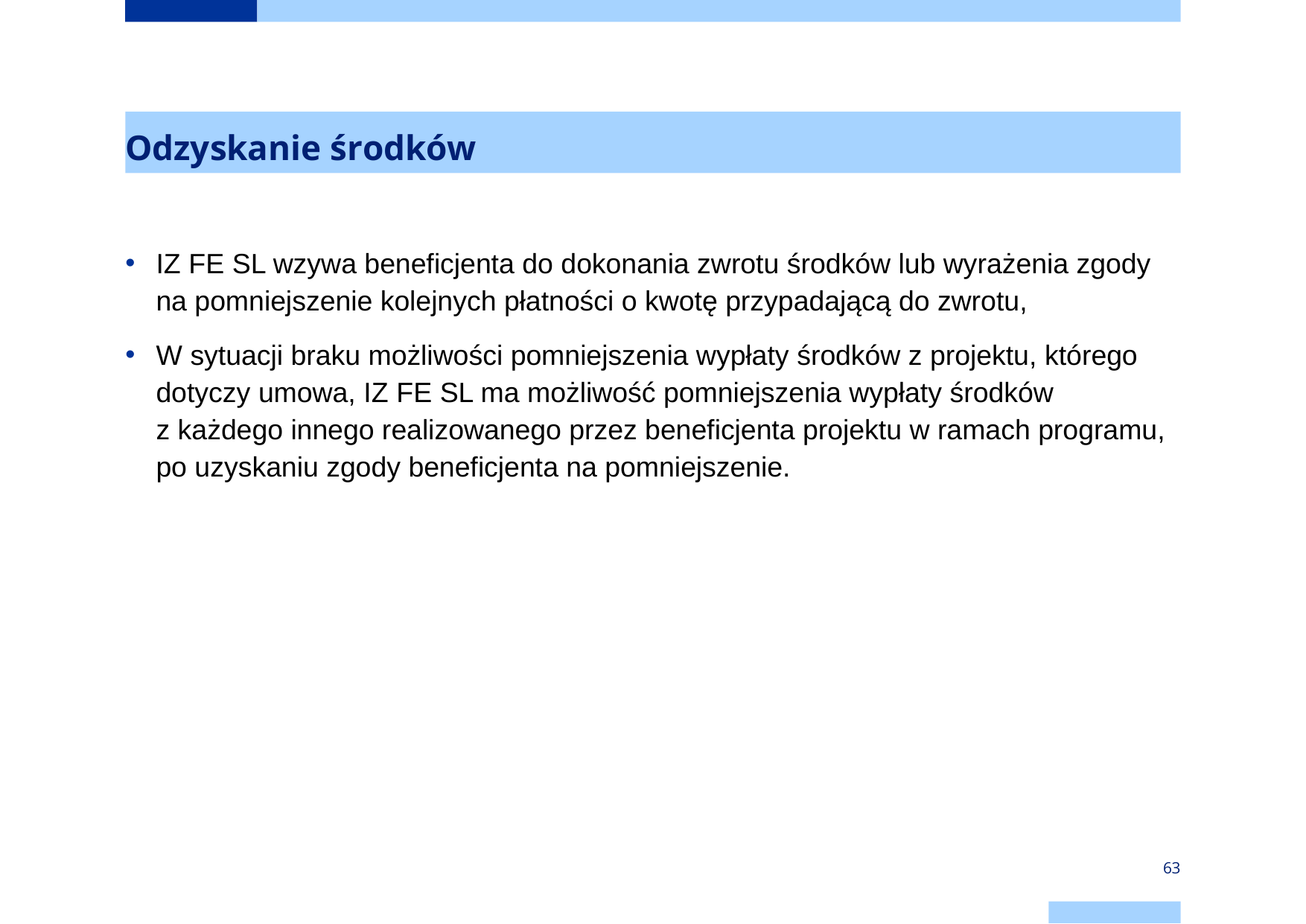

# Odzyskanie środków
IZ FE SL wzywa beneficjenta do dokonania zwrotu środków lub wyrażenia zgody na pomniejszenie kolejnych płatności o kwotę przypadającą do zwrotu,
W sytuacji braku możliwości pomniejszenia wypłaty środków z projektu, którego dotyczy umowa, IZ FE SL ma możliwość pomniejszenia wypłaty środków
z każdego innego realizowanego przez beneficjenta projektu w ramach programu, po uzyskaniu zgody beneficjenta na pomniejszenie.

63